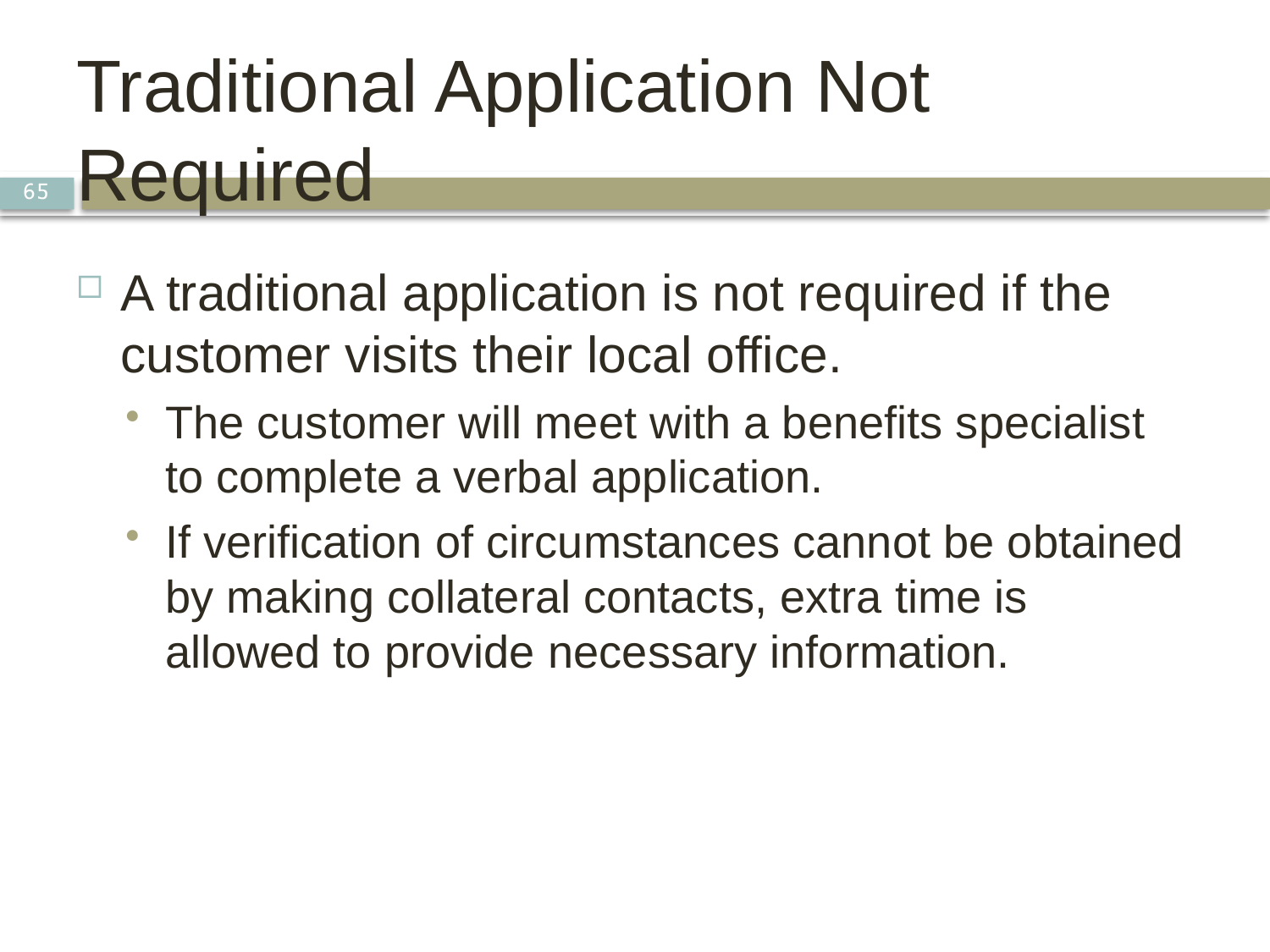

# Traditional Application Not Required
65
A traditional application is not required if the customer visits their local office.
The customer will meet with a benefits specialist to complete a verbal application.
If verification of circumstances cannot be obtained by making collateral contacts, extra time is allowed to provide necessary information.